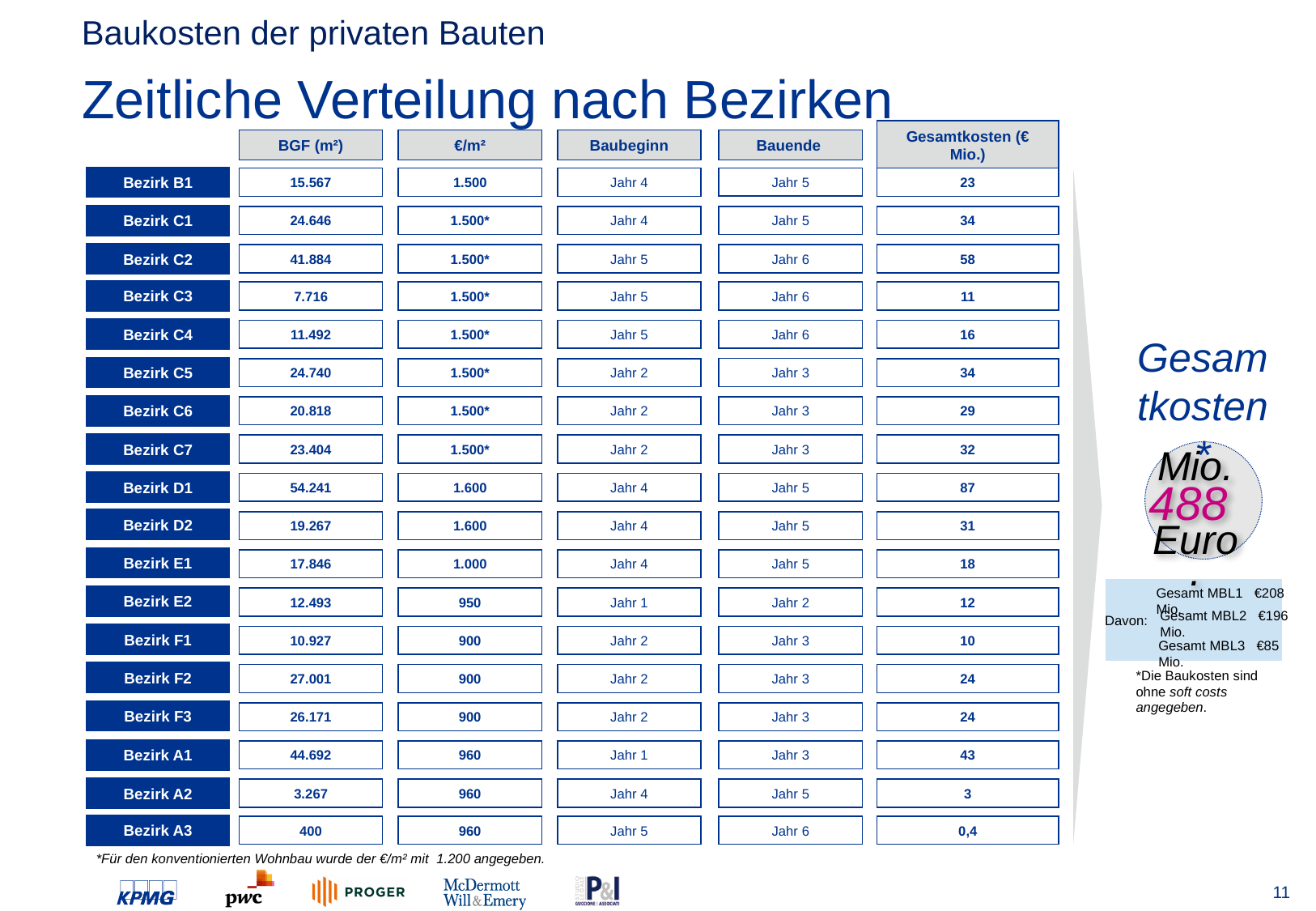

Baukosten der privaten Bauten
# Zeitliche Verteilung nach Bezirken
BGF (m²)
€/m²
Baubeginn
Bauende
Gesamtkosten (€ Mio.)
Bezirk B1
Jahr 5
15.567
1.500
Jahr 4
23
Bezirk C1
Jahr 5
24.646
1.500*
Jahr 4
34
Bezirk C2
Jahr 6
41.884
1.500*
Jahr 5
58
Bezirk C3
Jahr 6
7.716
1.500*
Jahr 5
11
Bezirk C4
Jahr 6
11.492
1.500*
Jahr 5
16
Bezirk C5
Jahr 3
24.740
1.500*
Jahr 2
34
Gesamtkosten*
Bezirk C6
Jahr 3
20.818
1.500*
Jahr 2
29
Bezirk C7
Jahr 3
23.404
1.500*
Jahr 2
32

Mio.
488
Euro
.
Bezirk D1
Jahr 5
54.241
1.600
Jahr 4
87

Bezirk D2
19.267
1.600
Jahr 4
Jahr 5
31
Bezirk E1
17.846
1.000
Jahr 4
Jahr 5
18

Gesamt MBL1   €208 Mio.
Gesamt MBL2   €196 Mio.
Davon:
Gesamt MBL3   €85 Mio.
Bezirk E2
12.493
950
Jahr 1
Jahr 2
12
Bezirk F1
10.927
900
Jahr 2
Jahr 3
10
*Die Baukosten sind ohne soft costs angegeben.
Bezirk F2
27.001
900
Jahr 2
Jahr 3
24
Bezirk F3
26.171
900
Jahr 2
Jahr 3
24
Bezirk A1
Jahr 3
43
44.692
960
Jahr 1
Bezirk A2
Jahr 5
3
3.267
960
Jahr 4
Bezirk A3
Jahr 6
0,4
400
960
Jahr 5
*Für den konventionierten Wohnbau wurde der €/m² mit  1.200 angegeben.